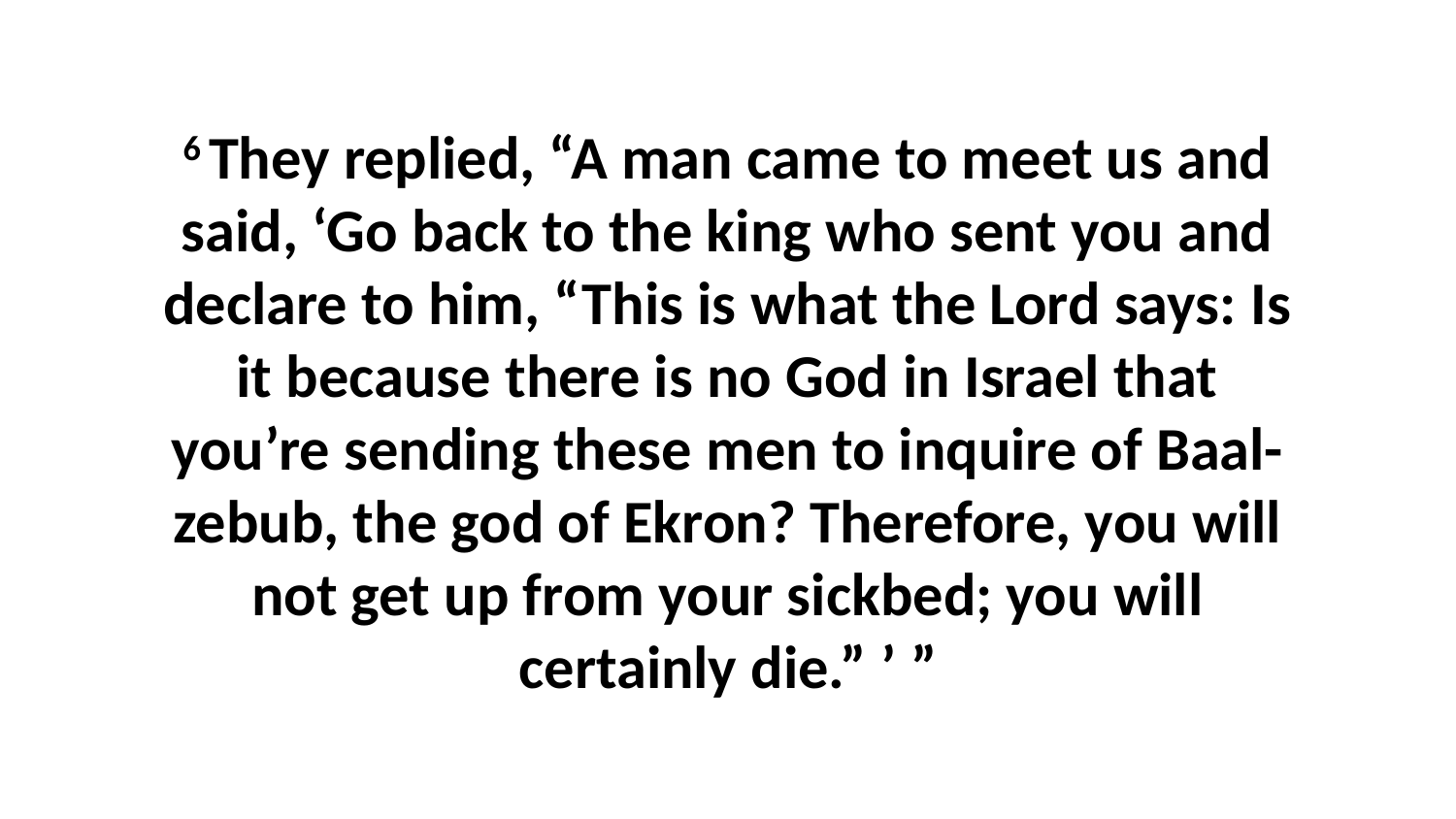

6 They replied, “A man came to meet us and said, ‘Go back to the king who sent you and declare to him, “This is what the Lord says: Is it because there is no God in Israel that you’re sending these men to inquire of Baal-zebub, the god of Ekron? Therefore, you will not get up from your sickbed; you will certainly die.” ’ ”